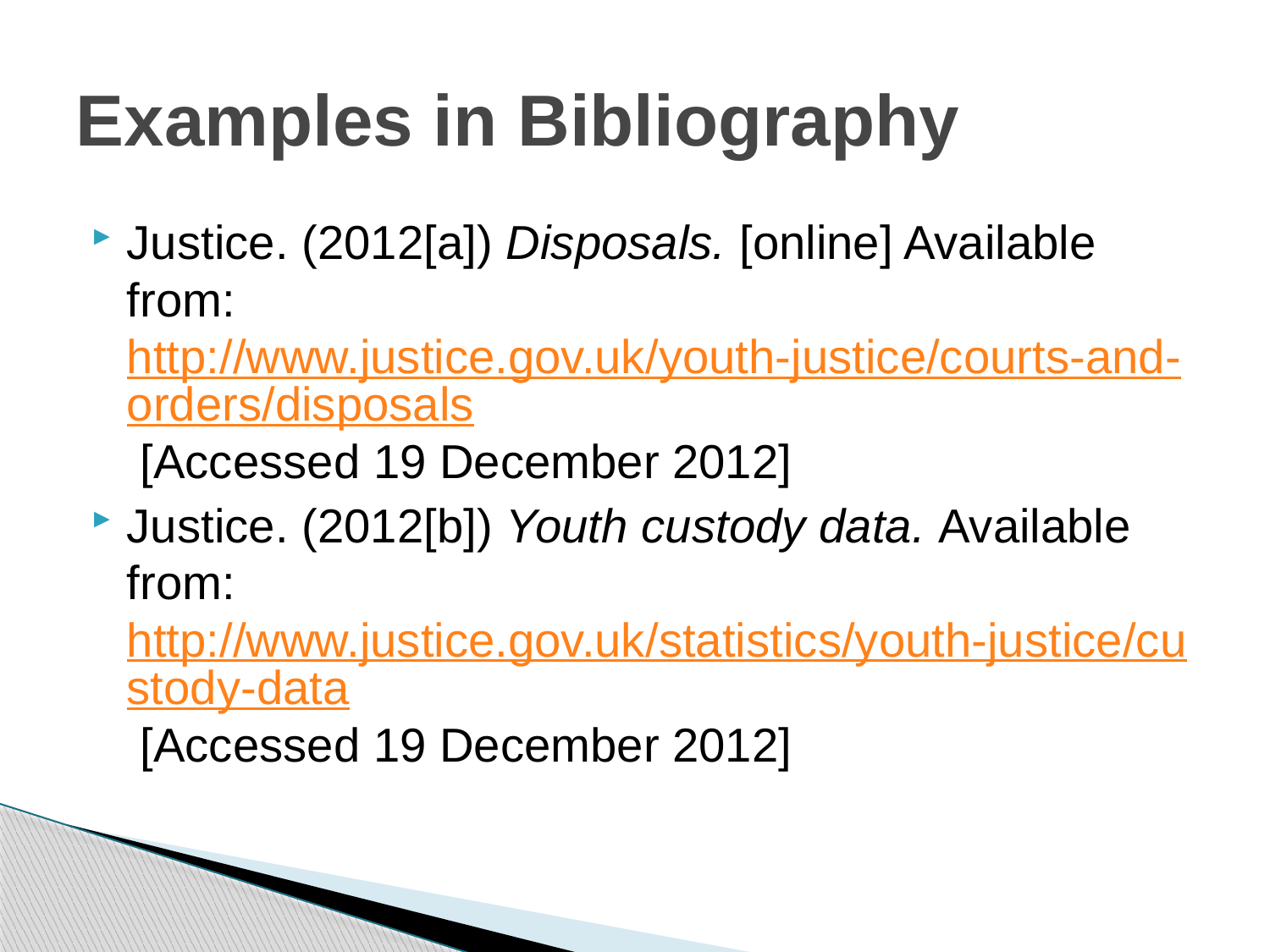

# Examples in Bibliography
Justice. (2012[a]) Disposals. [online] Available from: http://www.justice.gov.uk/youth-justice/courts-and-orders/disposals [Accessed 19 December 2012]
Justice. (2012[b]) Youth custody data. Available from: http://www.justice.gov.uk/statistics/youth-justice/custody-data [Accessed 19 December 2012]